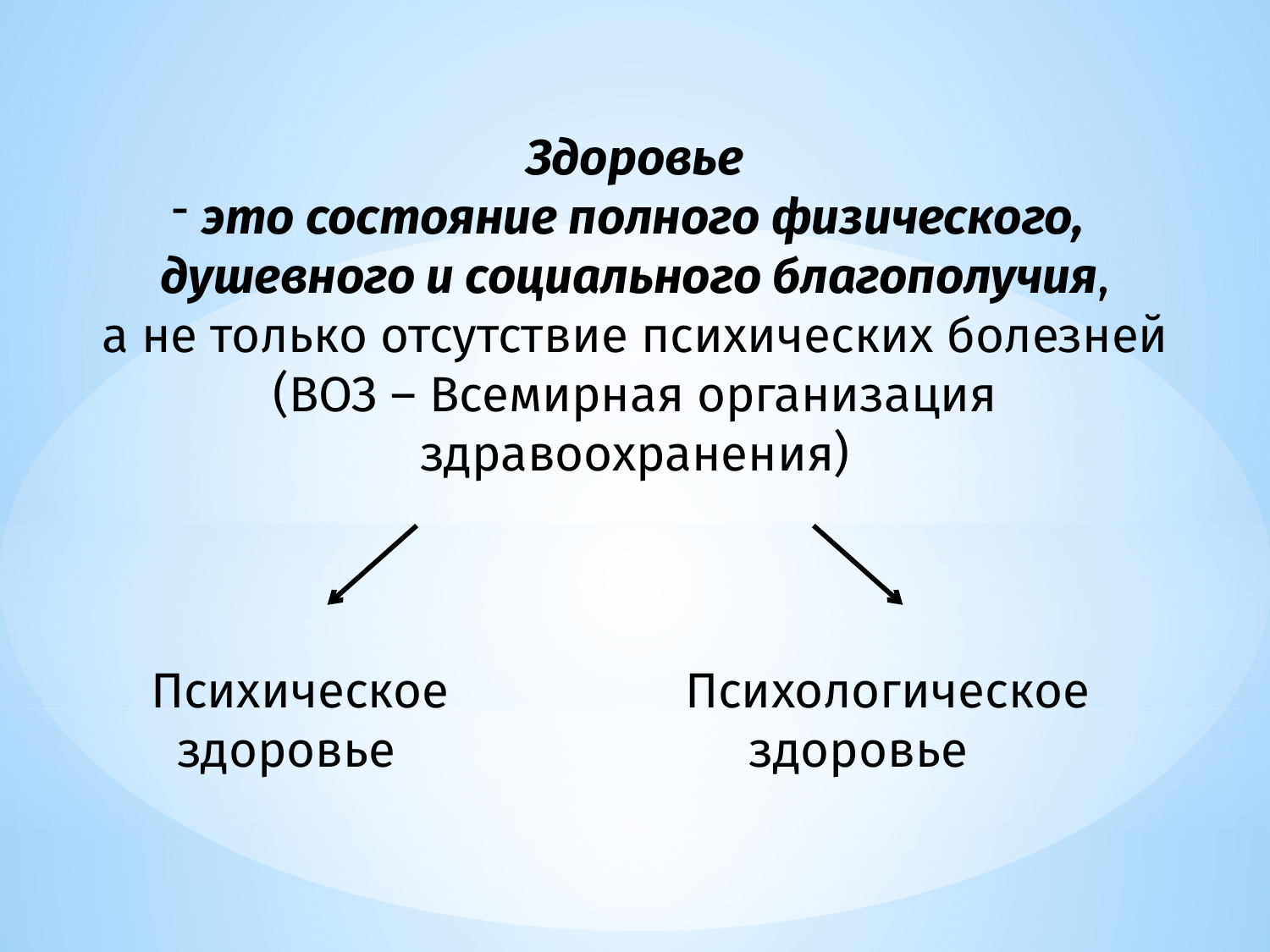

Здоровье
это состояние полного физического, душевного и социального благополучия,
а не только отсутствие психических болезней
(ВОЗ – Всемирная организация здравоохранения)

      Психическое                  Психологическое
        здоровье                           здоровье